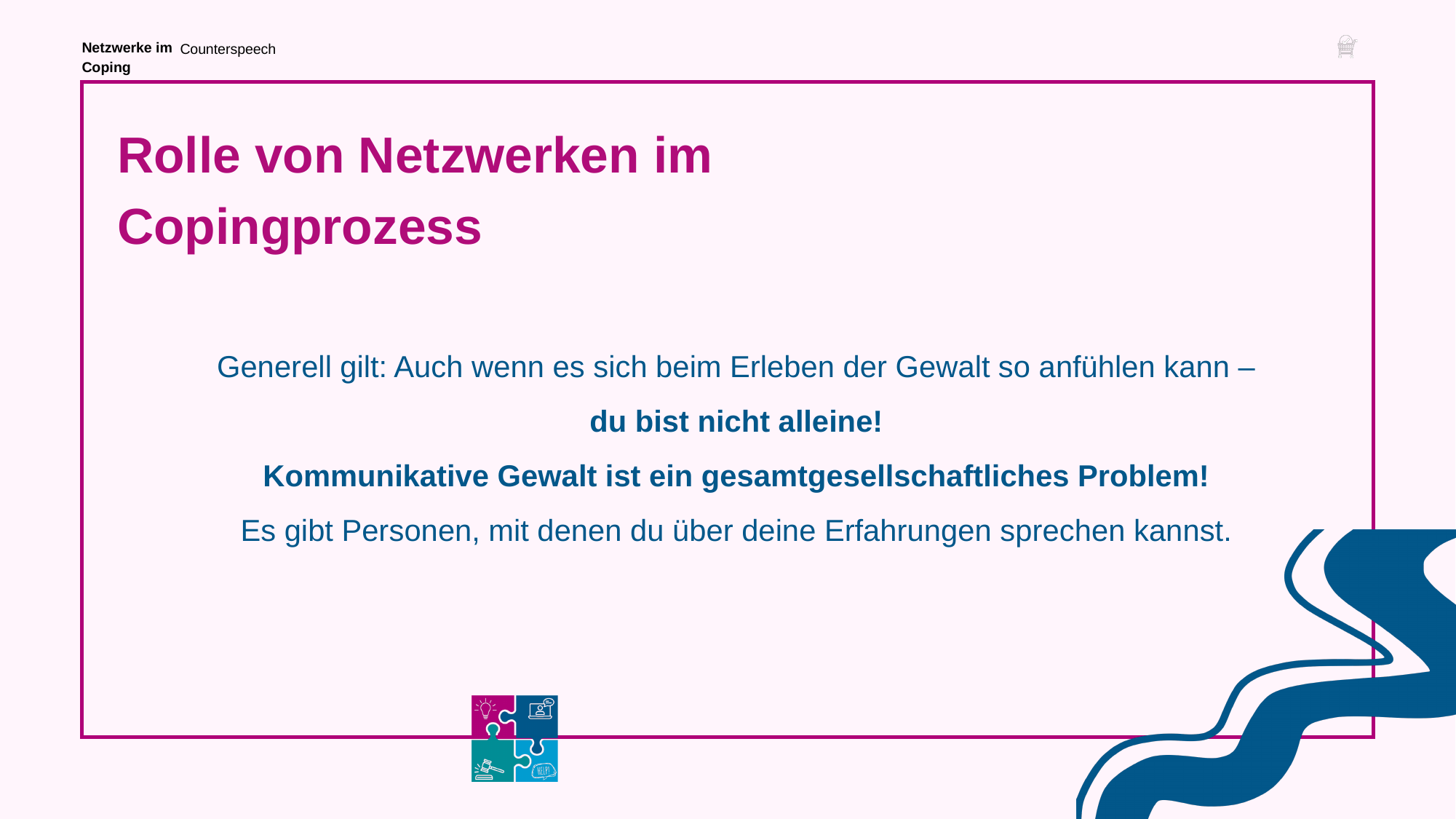

Netzwerke im Coping
Counterspeech

Rolle von Netzwerken im Copingprozess
Generell gilt: Auch wenn es sich beim Erleben der Gewalt so anfühlen kann – 
du bist nicht alleine!
Kommunikative Gewalt ist ein gesamtgesellschaftliches Problem!
Es gibt Personen, mit denen du über deine Erfahrungen sprechen kannst.